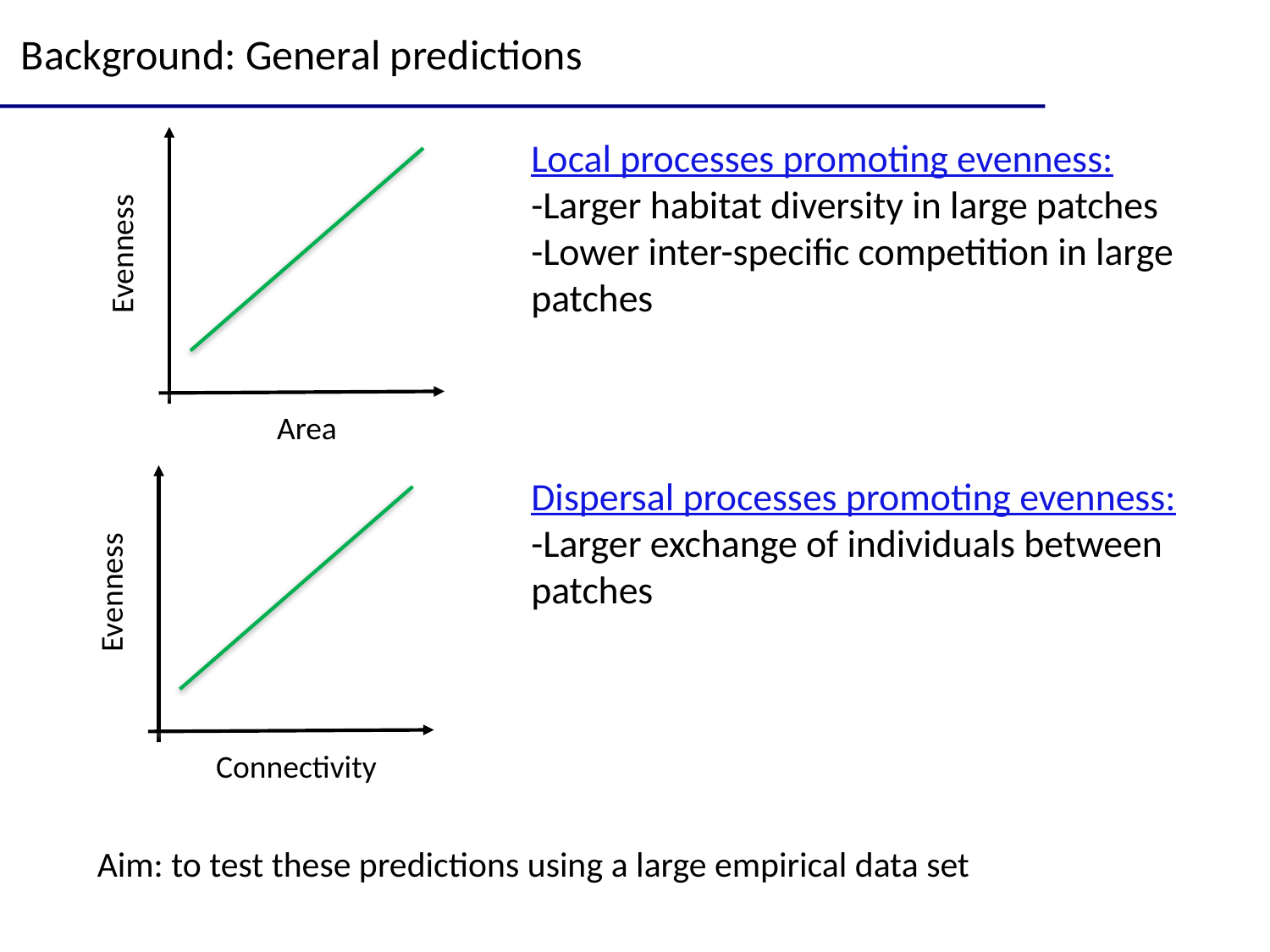

Background: General predictions

Local processes promoting evenness:
-Larger habitat diversity in large patches
-Lower inter-specific competition in large patches
Evenness
Area
Dispersal processes promoting evenness:
-Larger exchange of individuals between patches
Evenness
Connectivity
Aim: to test these predictions using a large empirical data set